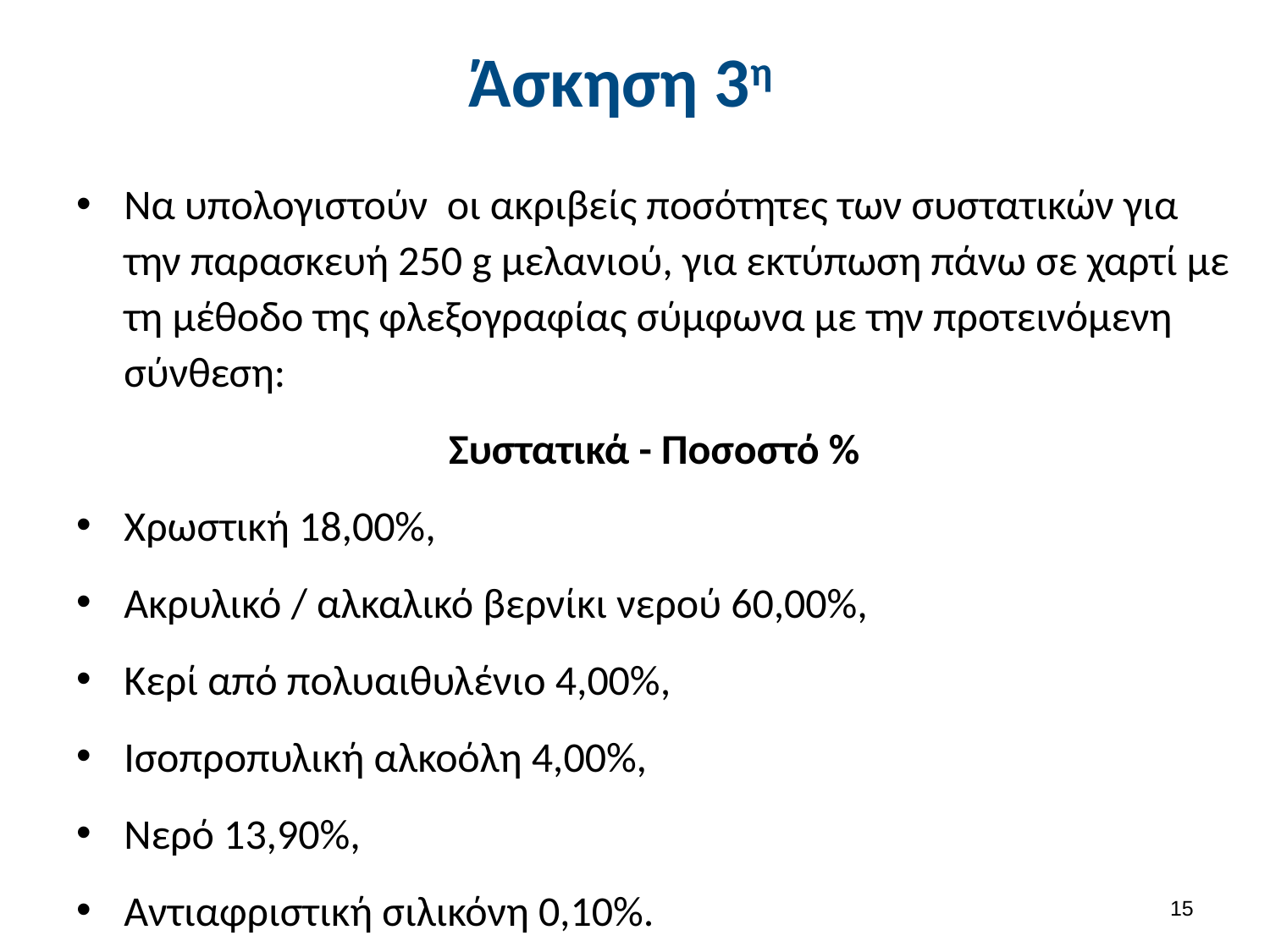

# Άσκηση 3η
Να υπολογιστούν  οι ακριβείς ποσότητες των συστατικών για την παρασκευή 250 g μελανιού, για εκτύπωση πάνω σε χαρτί με τη μέθοδο της φλεξογραφίας σύμφωνα με την προτεινόμενη σύνθεση:
Συστατικά - Ποσοστό %
Χρωστική 18,00%,
Ακρυλικό / αλκαλικό βερνίκι νερού 60,00%,
Κερί από πολυαιθυλένιο 4,00%,
Ισοπροπυλική αλκοόλη 4,00%,
Νερό 13,90%,
Αντιαφριστική σιλικόνη 0,10%.
15